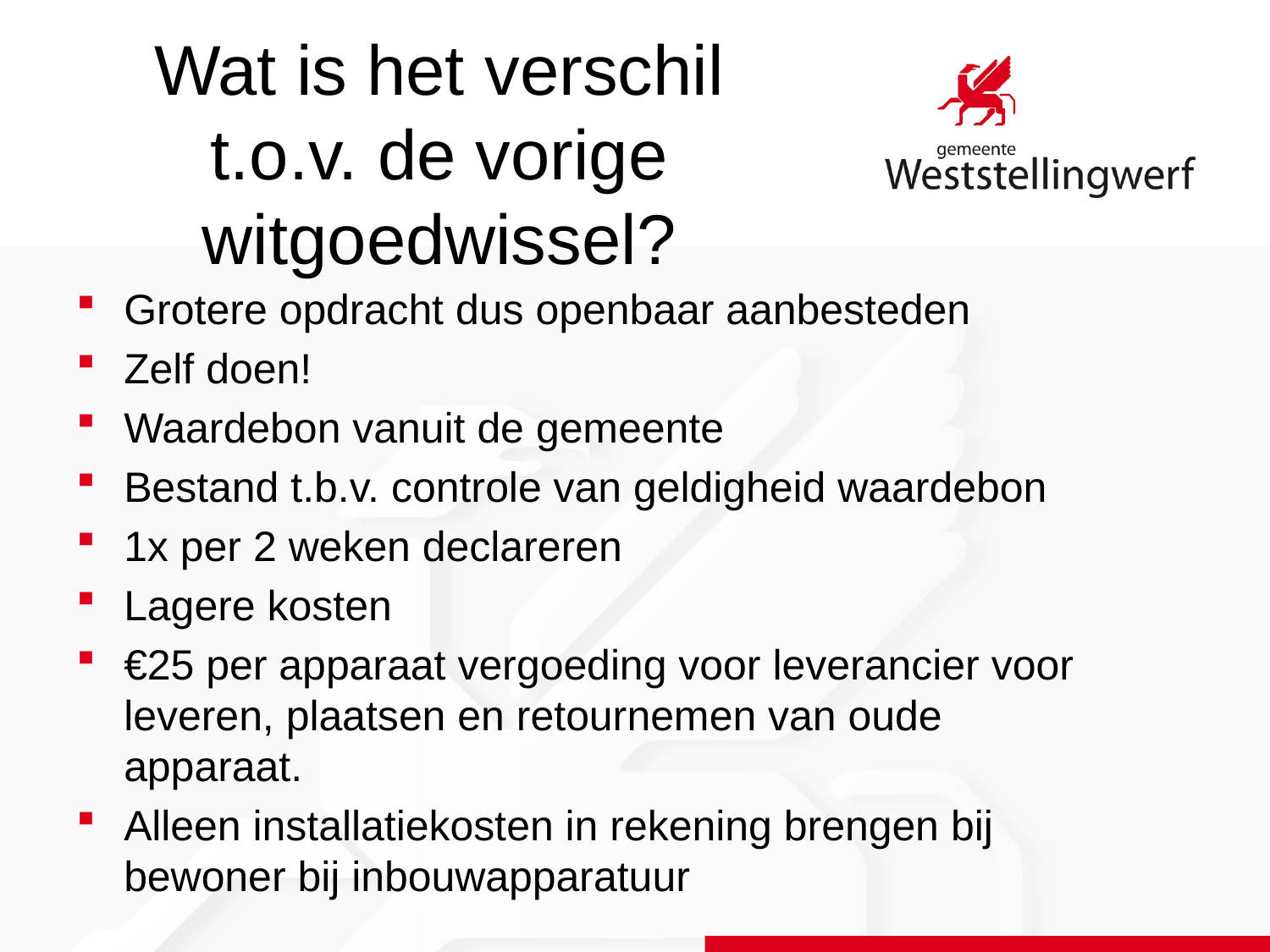

# Wat is het verschil t.o.v. de vorige witgoedwissel?
Grotere opdracht dus openbaar aanbesteden
Zelf doen!
Waardebon vanuit de gemeente
Bestand t.b.v. controle van geldigheid waardebon
1x per 2 weken declareren
Lagere kosten
€25 per apparaat vergoeding voor leverancier voor leveren, plaatsen en retournemen van oude apparaat.
Alleen installatiekosten in rekening brengen bij bewoner bij inbouwapparatuur